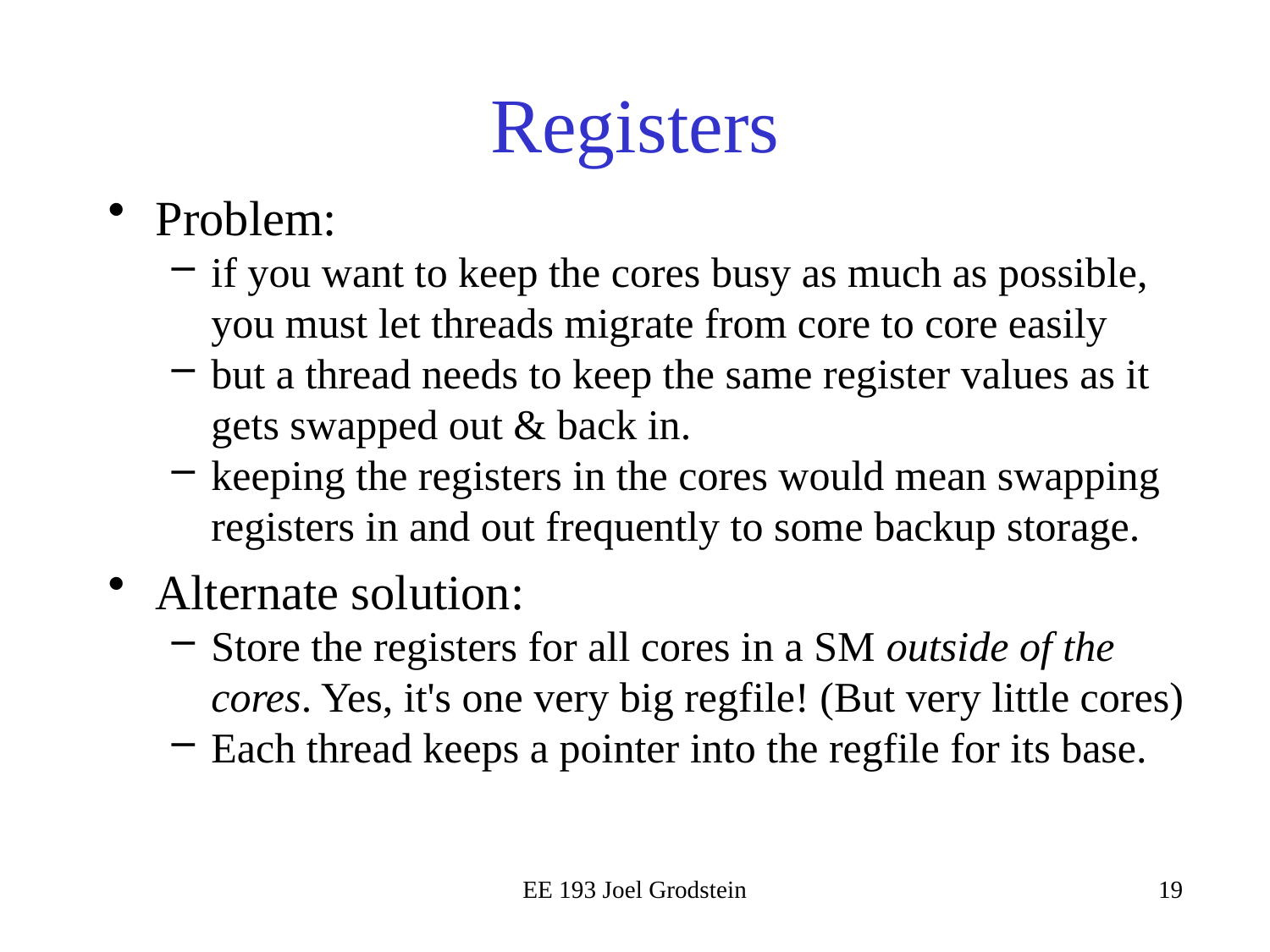

# Registers
Problem:
if you want to keep the cores busy as much as possible, you must let threads migrate from core to core easily
but a thread needs to keep the same register values as it gets swapped out & back in.
keeping the registers in the cores would mean swapping registers in and out frequently to some backup storage.
Alternate solution:
Store the registers for all cores in a SM outside of the cores. Yes, it's one very big regfile! (But very little cores)
Each thread keeps a pointer into the regfile for its base.
EE 193 Joel Grodstein